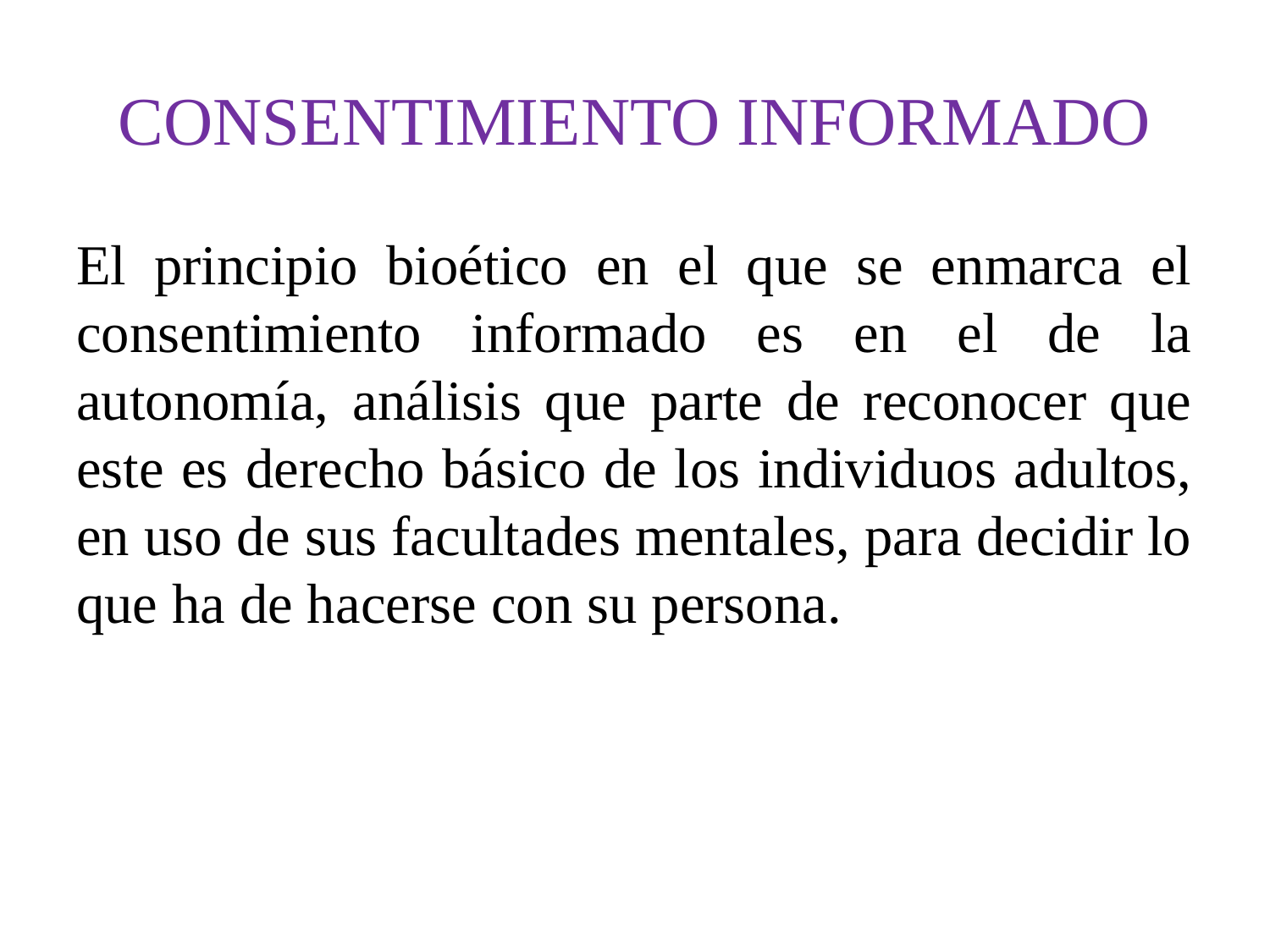

# CONSENTIMIENTO INFORMADO
El principio bioético en el que se enmarca el consentimiento informado es en el de la autonomía, análisis que parte de reconocer que este es derecho básico de los individuos adultos, en uso de sus facultades mentales, para decidir lo que ha de hacerse con su persona.